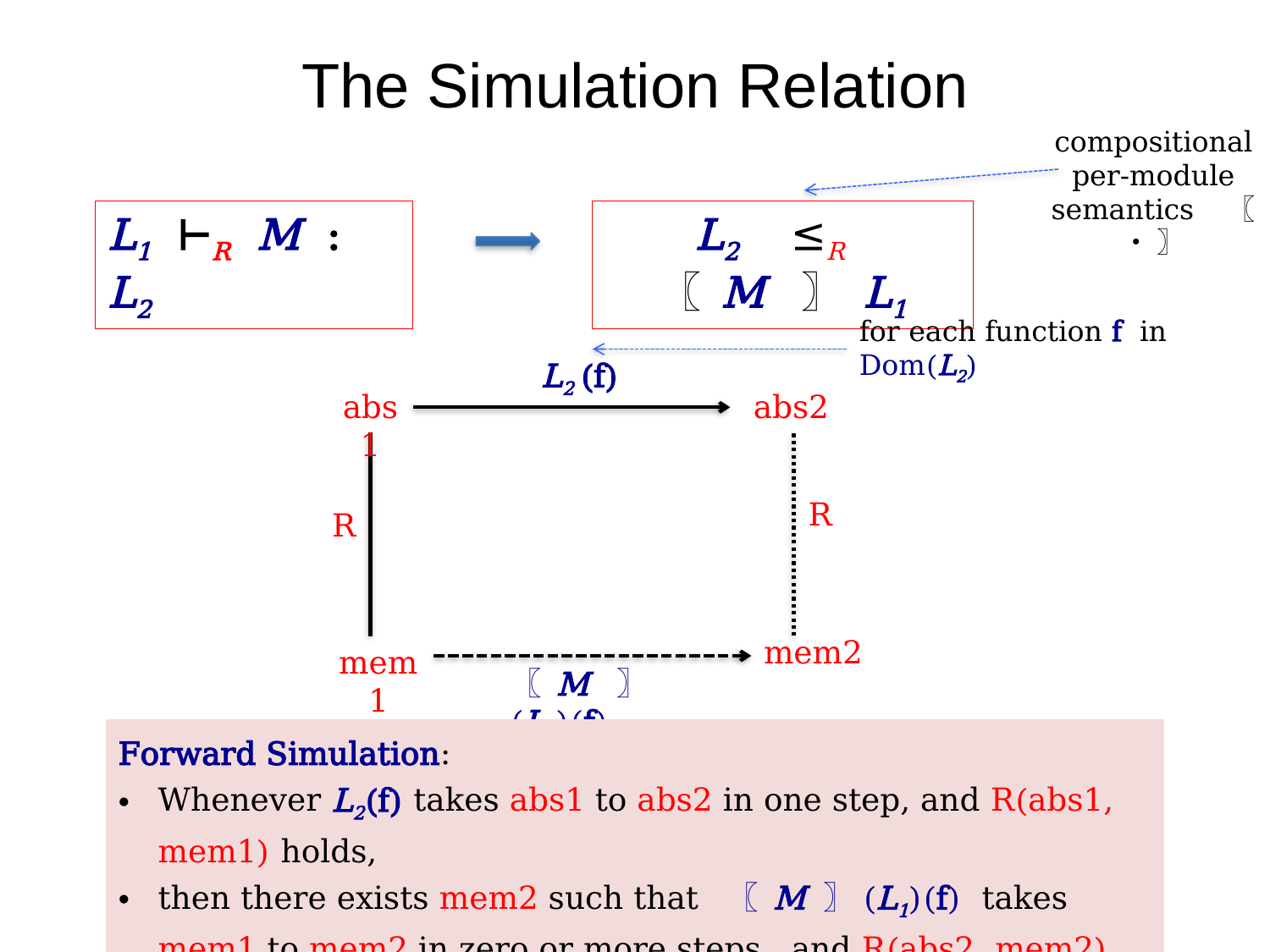

# The Simulation Relation
compositional per-module semantics   〖 • 〗
L1  ⊢R  M  :  L2
L2    ≤R   〖 M  〗 L1

for each function f  in Dom(L2)
 L2 (f)
abs1
abs2
R
R
mem2
mem1
〖 M  〗(L1)(f)
Forward Simulation:
Whenever L2(f) takes abs1 to abs2 in one step, and R(abs1, mem1) holds,
then there exists mem2 such that  〖 M 〗(L1)(f)  takes mem1 to mem2 in zero or more steps , and R(abs2, mem2) also holds.